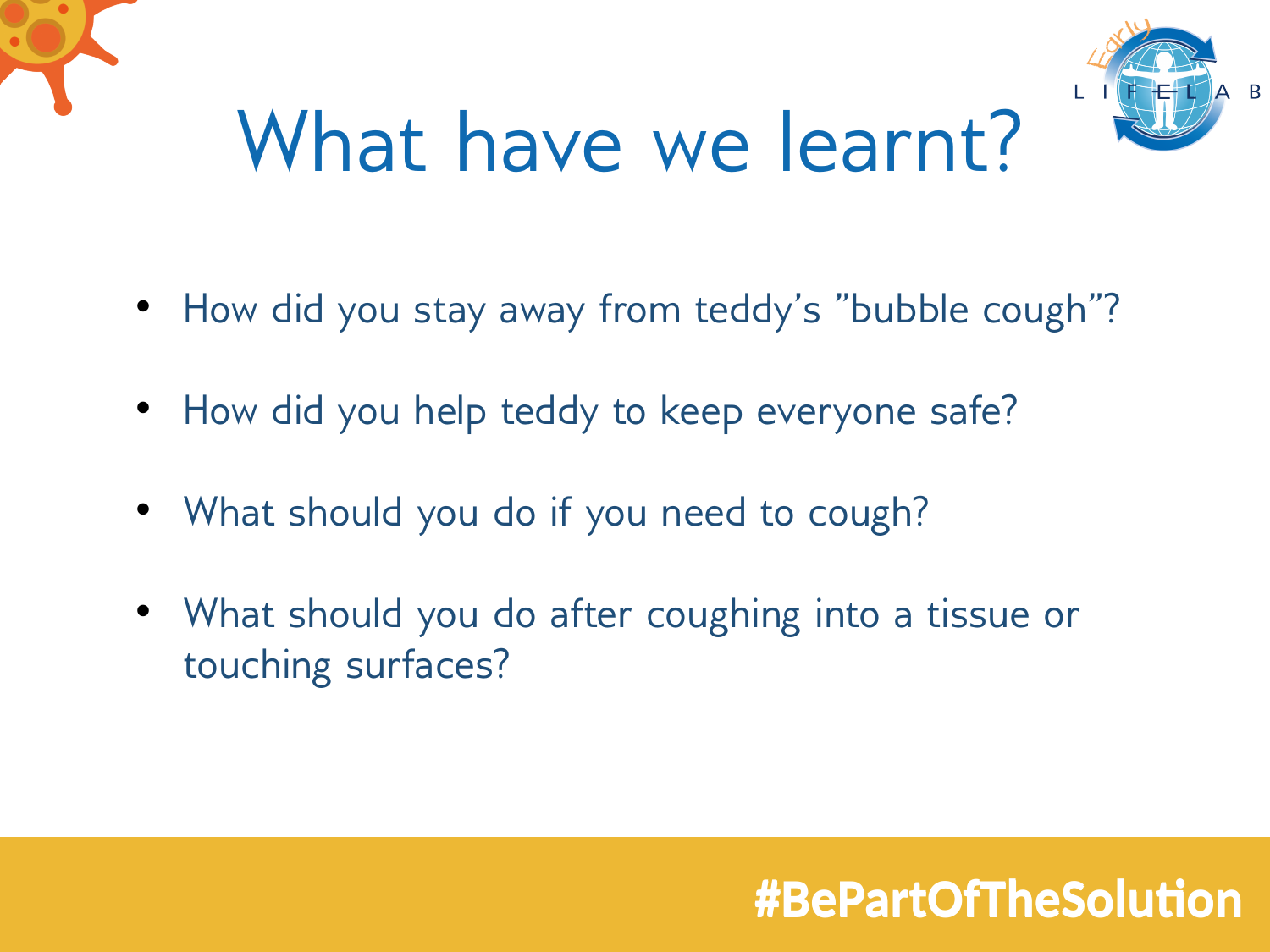

# What have we learnt?

How did you stay away from teddy’s ”bubble cough”?

How did you help teddy to keep everyone safe?

What should you do if you need to cough?

What should you do after coughing into a tissue or touching surfaces?